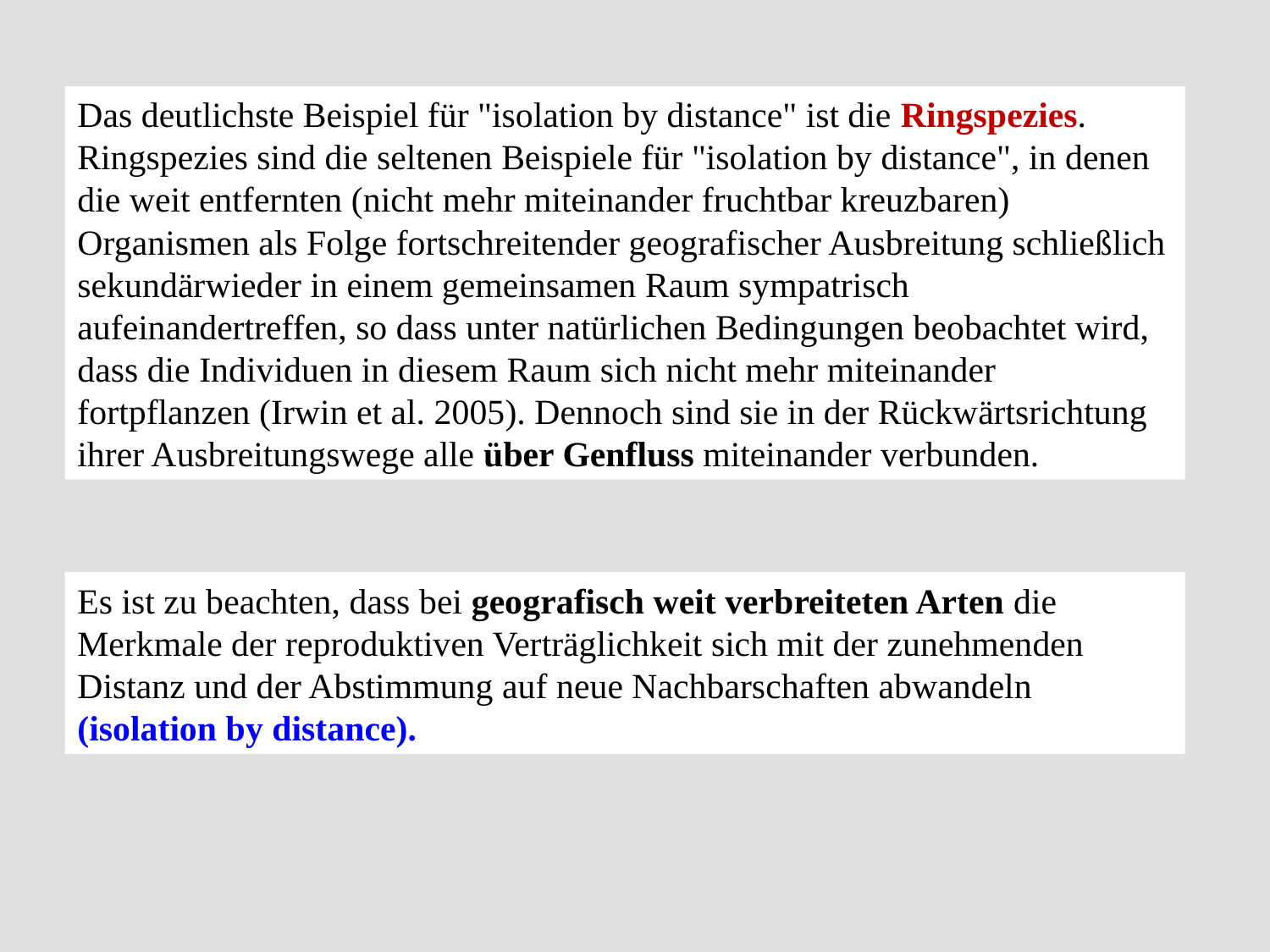

Das deutlichste Beispiel für "isolation by distance" ist die Ringspezies. Ringspezies sind die seltenen Beispiele für "isolation by distance", in denen die weit entfernten (nicht mehr miteinander fruchtbar kreuzbaren) Organismen als Folge fortschreitender geografischer Ausbreitung schließlich sekundärwieder in einem gemeinsamen Raum sympatrisch aufeinandertreffen, so dass unter natürlichen Bedingungen beobachtet wird, dass die Individuen in diesem Raum sich nicht mehr miteinander fortpflanzen (Irwin et al. 2005). Dennoch sind sie in der Rückwärtsrichtung ihrer Ausbreitungswege alle über Genfluss miteinander verbunden.
Es ist zu beachten, dass bei geografisch weit verbreiteten Arten die Merkmale der reproduktiven Verträglichkeit sich mit der zunehmenden Distanz und der Abstimmung auf neue Nachbarschaften abwandeln (isolation by distance).